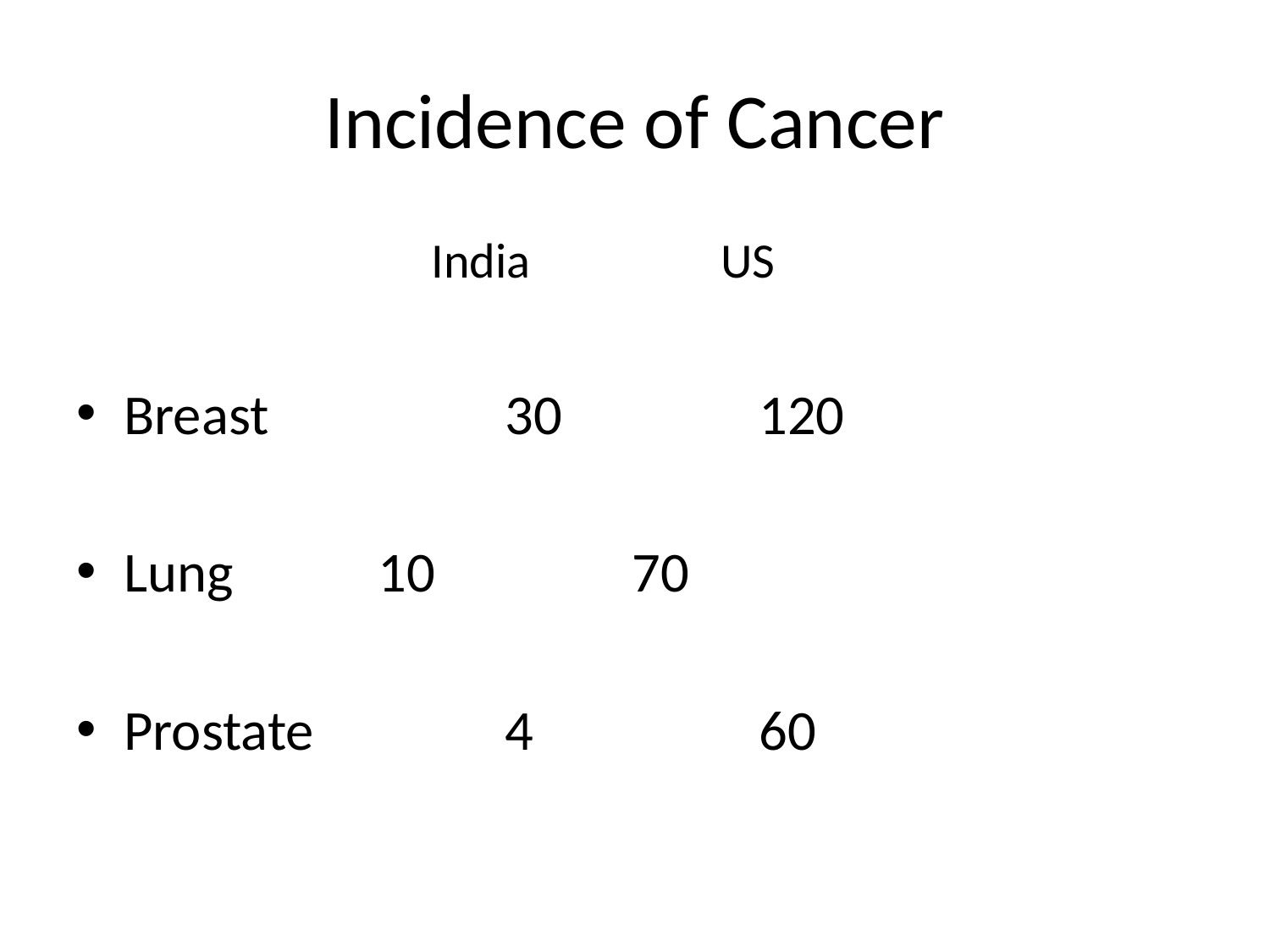

# Incidence of Cancer
                          India                 US

Breast 		30		120

Lung		10		70

Prostate		4		60